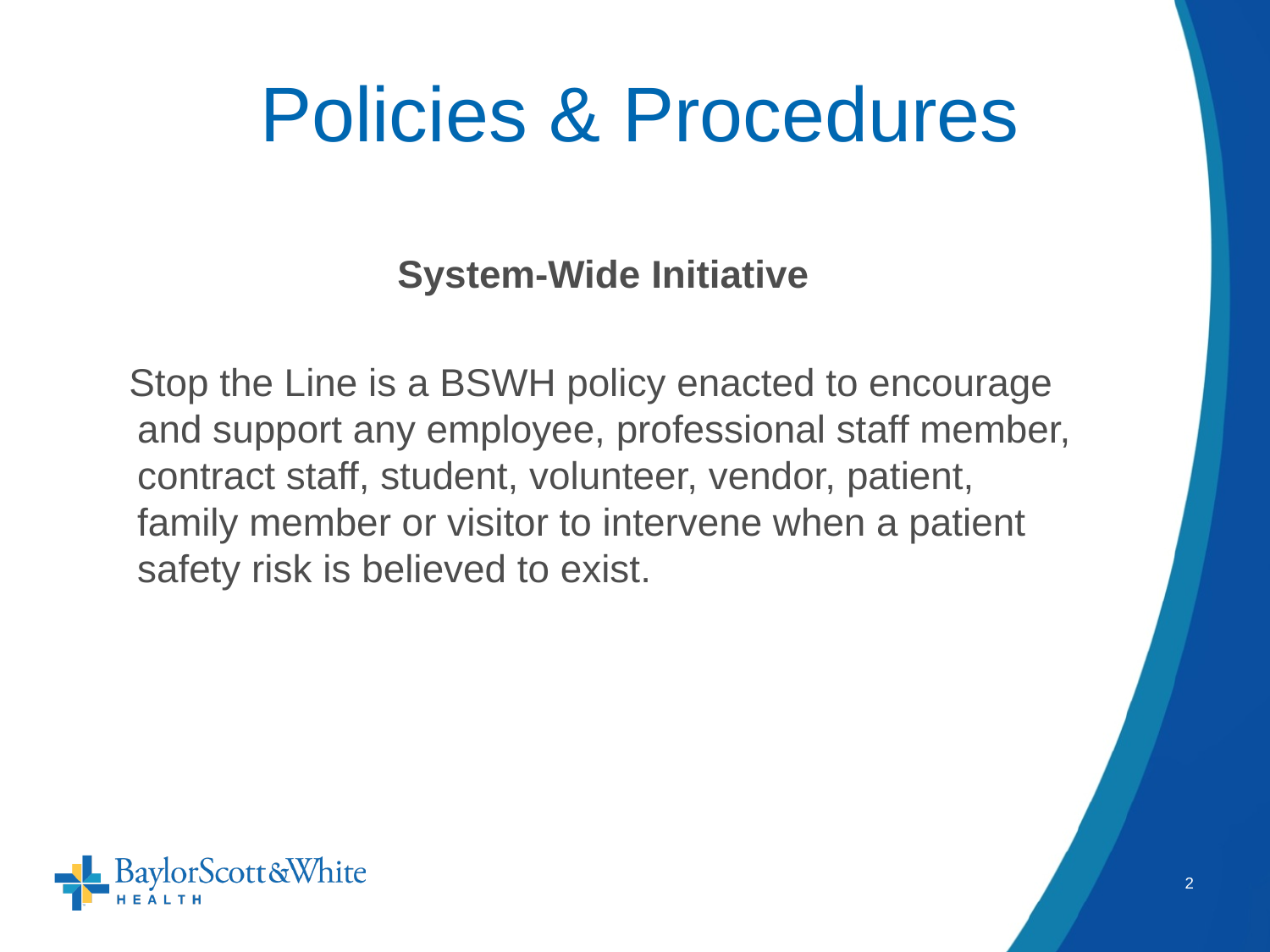

# Policies & Procedures
System-Wide Initiative

Stop the Line is a BSWH policy enacted to encourage and support any employee, professional staff member, contract staff, student, volunteer, vendor, patient, family member or visitor to intervene when a patient safety risk is believed to exist.

2